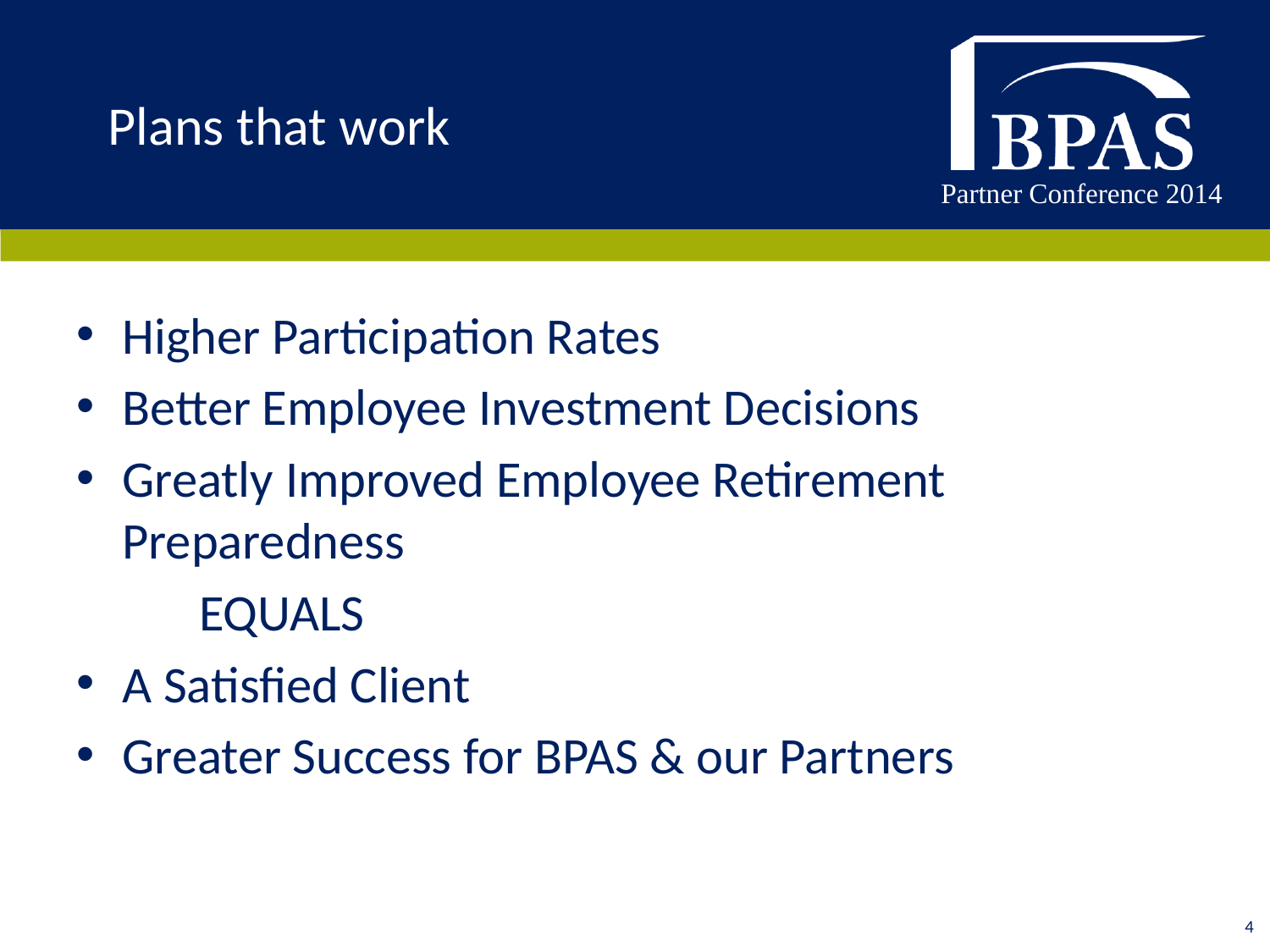

# Plans that work
Higher Participation Rates
Better Employee Investment Decisions
Greatly Improved Employee Retirement Preparedness
			EQUALS
A Satisfied Client
Greater Success for BPAS & our Partners